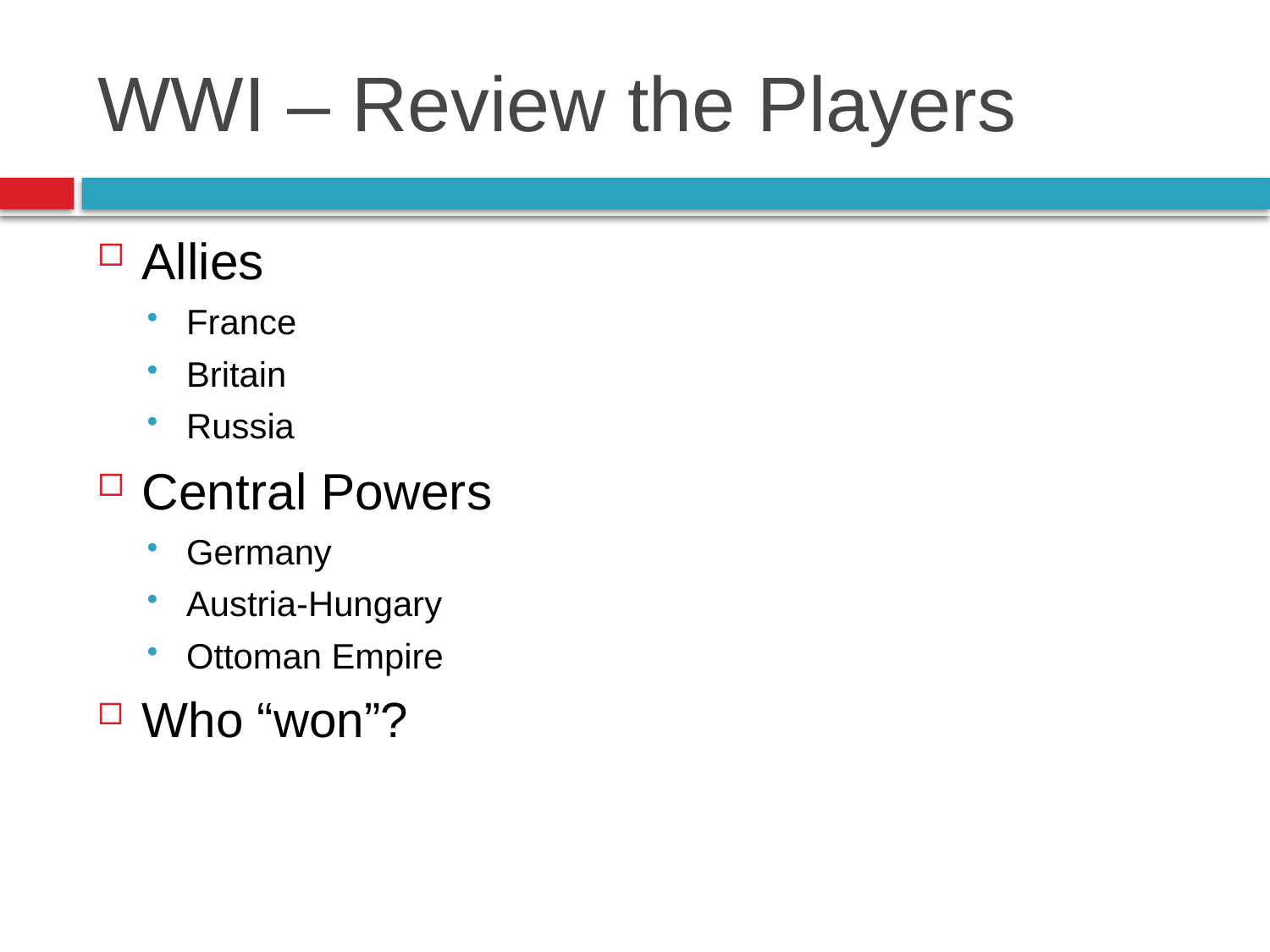

# WWI – Review the Players
Allies
France
Britain
Russia
Central Powers
Germany
Austria-Hungary
Ottoman Empire
Who “won”?